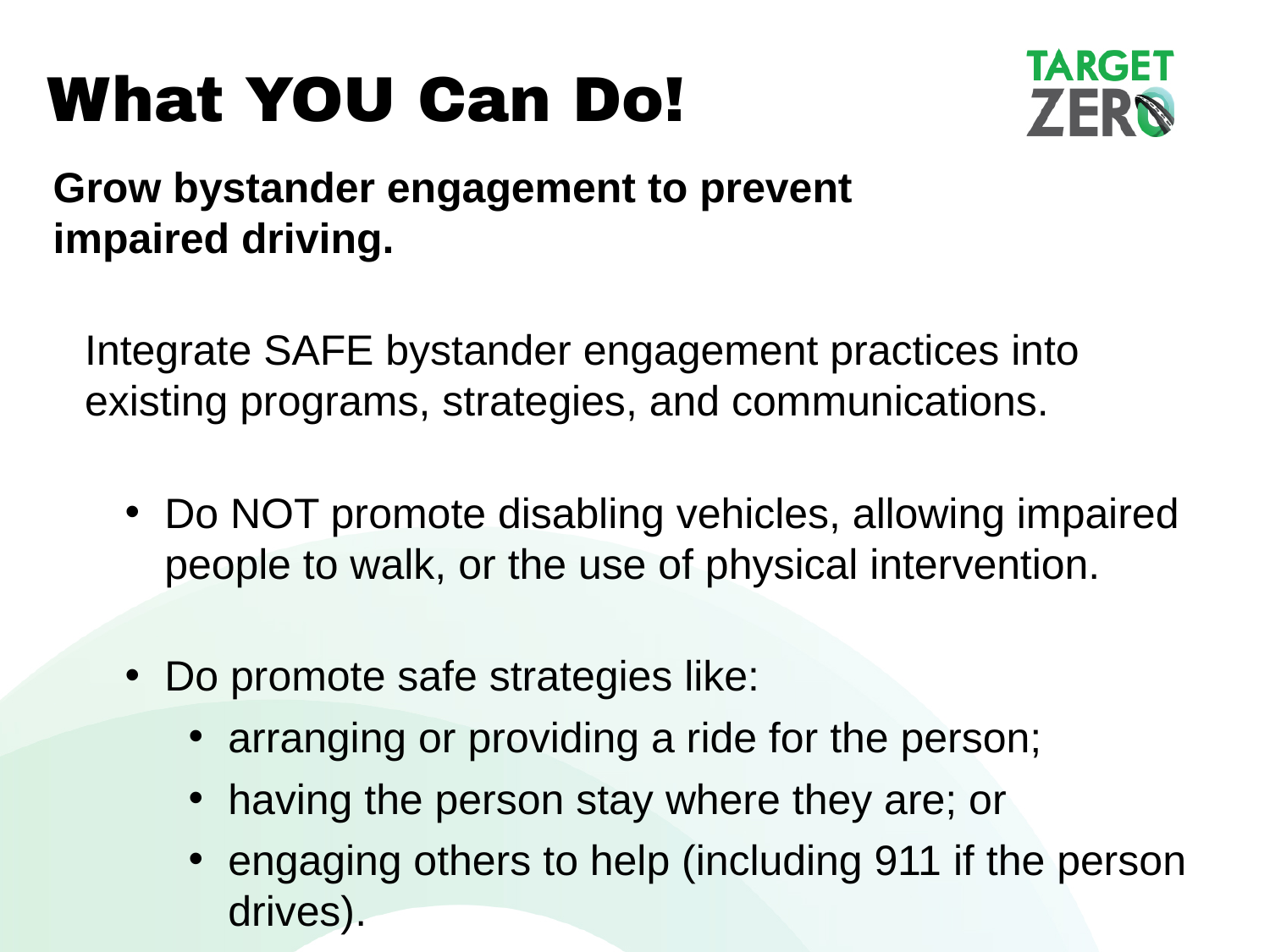

What YOU Can Do!
Grow bystander engagement to prevent
impaired driving.

Integrate SAFE bystander engagement practices into existing programs, strategies, and communications.
Do NOT promote disabling vehicles, allowing impaired people to walk, or the use of physical intervention.
Do promote safe strategies like:
arranging or providing a ride for the person;
having the person stay where they are; or
engaging others to help (including 911 if the person drives).